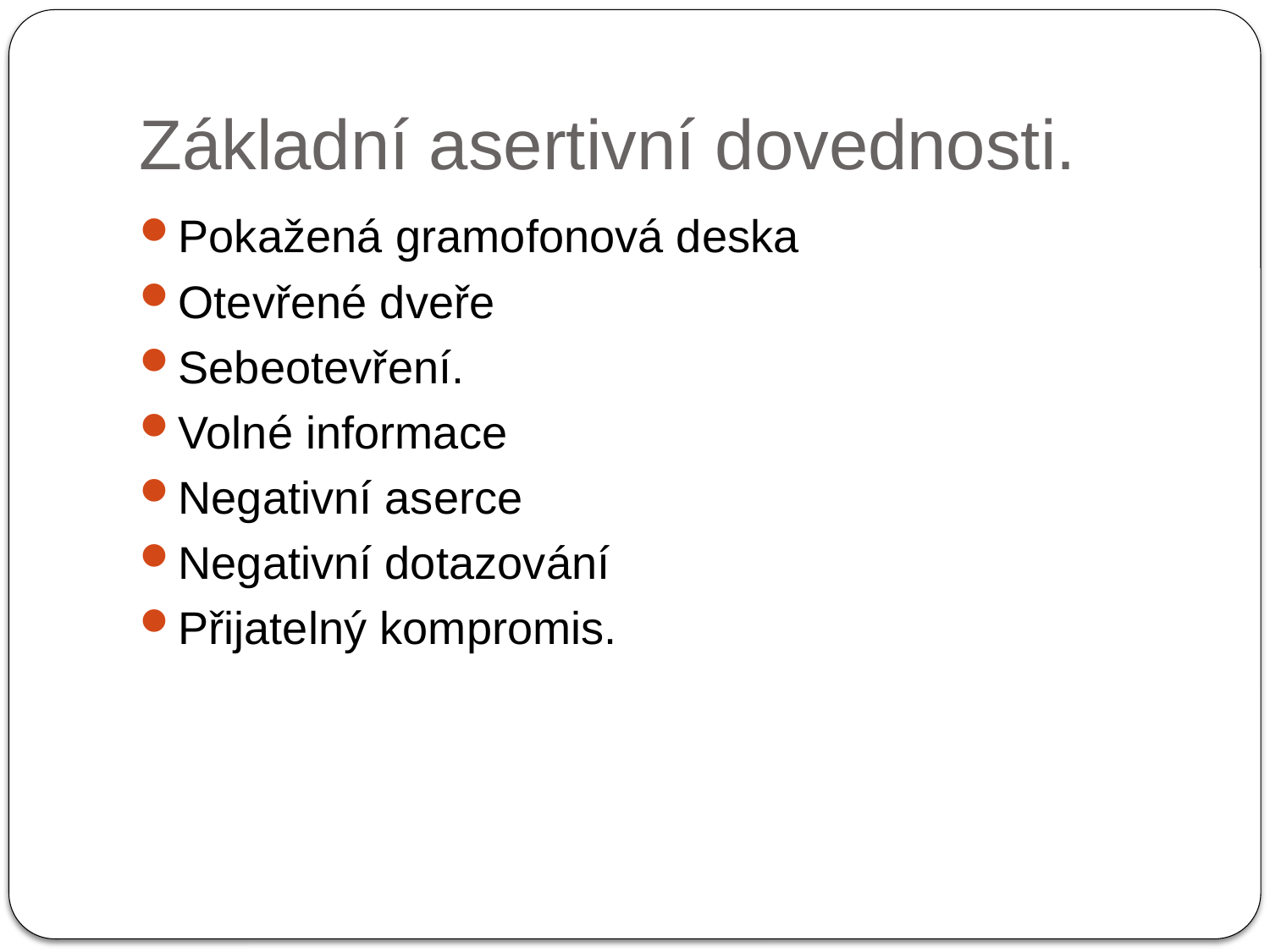

# Základní asertivní dovednosti.
Pokažená gramofonová deska
Otevřené dveře
Sebeotevření.
Volné informace
Negativní aserce
Negativní dotazování
Přijatelný kompromis.